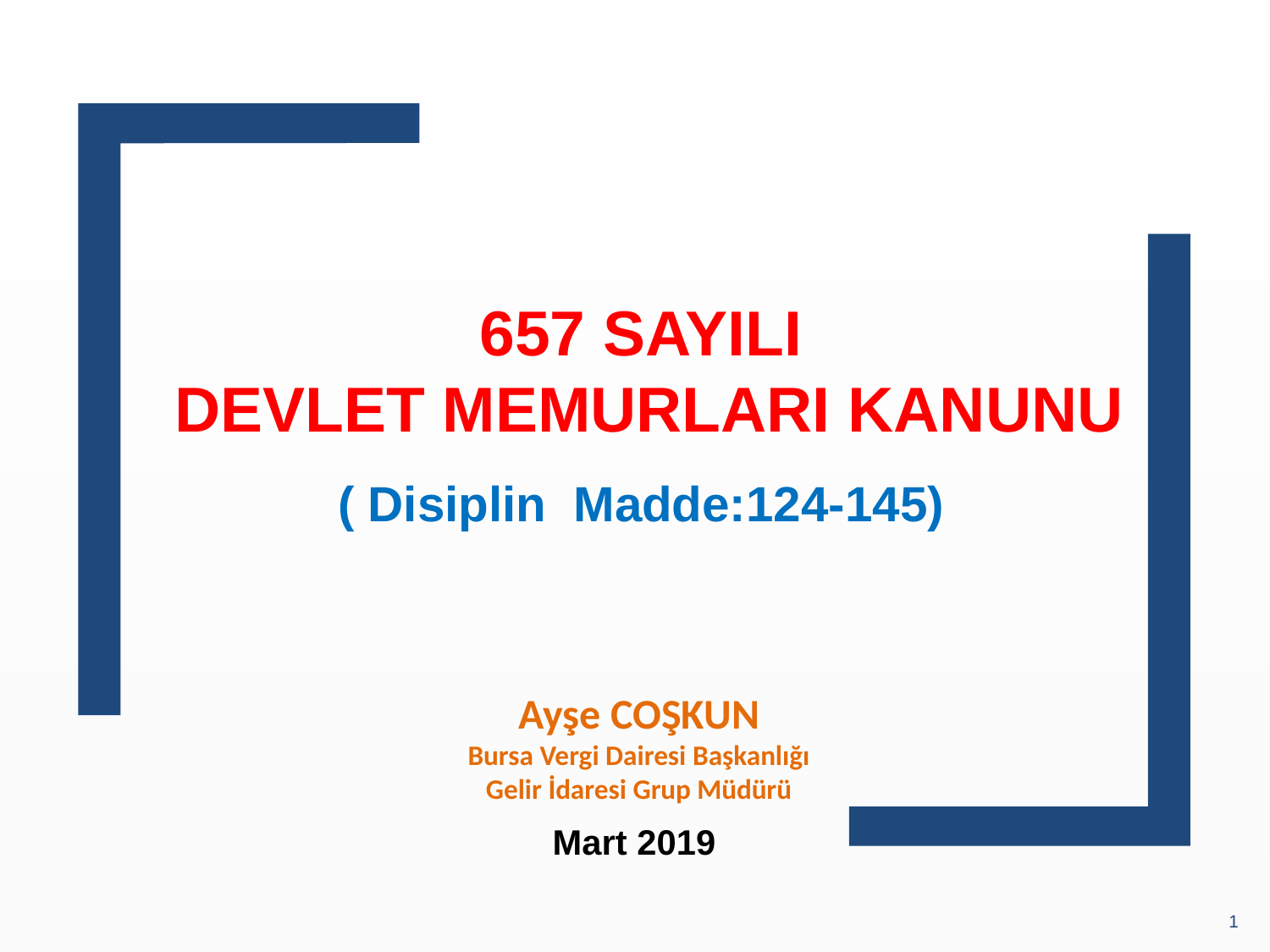

657 SAYILI
DEVLET MEMURLARI KANUNU
( Disiplin  Madde:124-145)
Ayşe COŞKUN
Bursa Vergi Dairesi Başkanlığı
Gelir İdaresi Grup Müdürü

Mart 2019
1